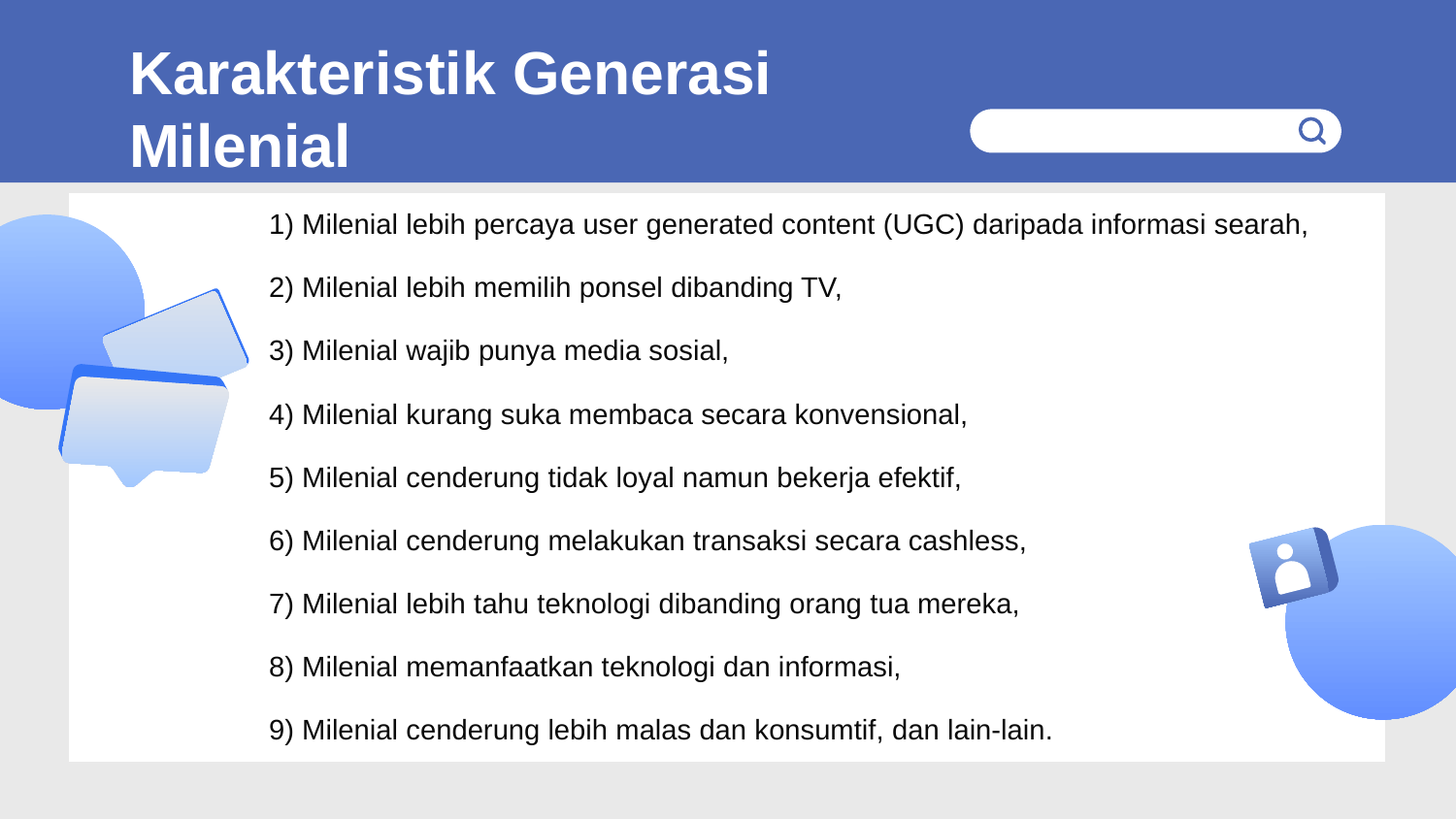

# Karakteristik Generasi Milenial
1) Milenial lebih percaya user generated content (UGC) daripada informasi searah,
2) Milenial lebih memilih ponsel dibanding TV,
3) Milenial wajib punya media sosial,
4) Milenial kurang suka membaca secara konvensional,
5) Milenial cenderung tidak loyal namun bekerja efektif,
6) Milenial cenderung melakukan transaksi secara cashless,
7) Milenial lebih tahu teknologi dibanding orang tua mereka,
8) Milenial memanfaatkan teknologi dan informasi,
9) Milenial cenderung lebih malas dan konsumtif, dan lain-lain.